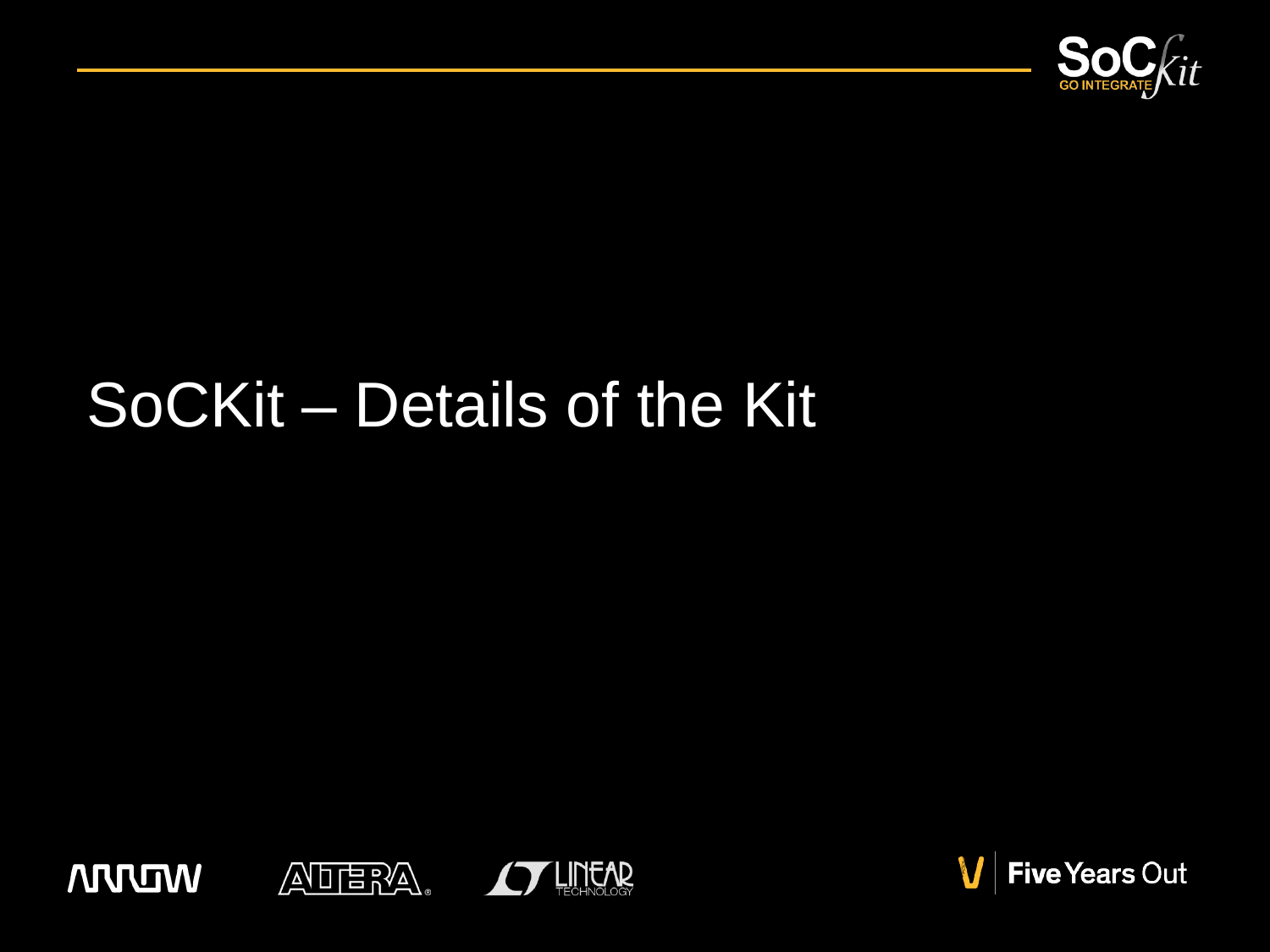

# SoCKit – Details of the Kit